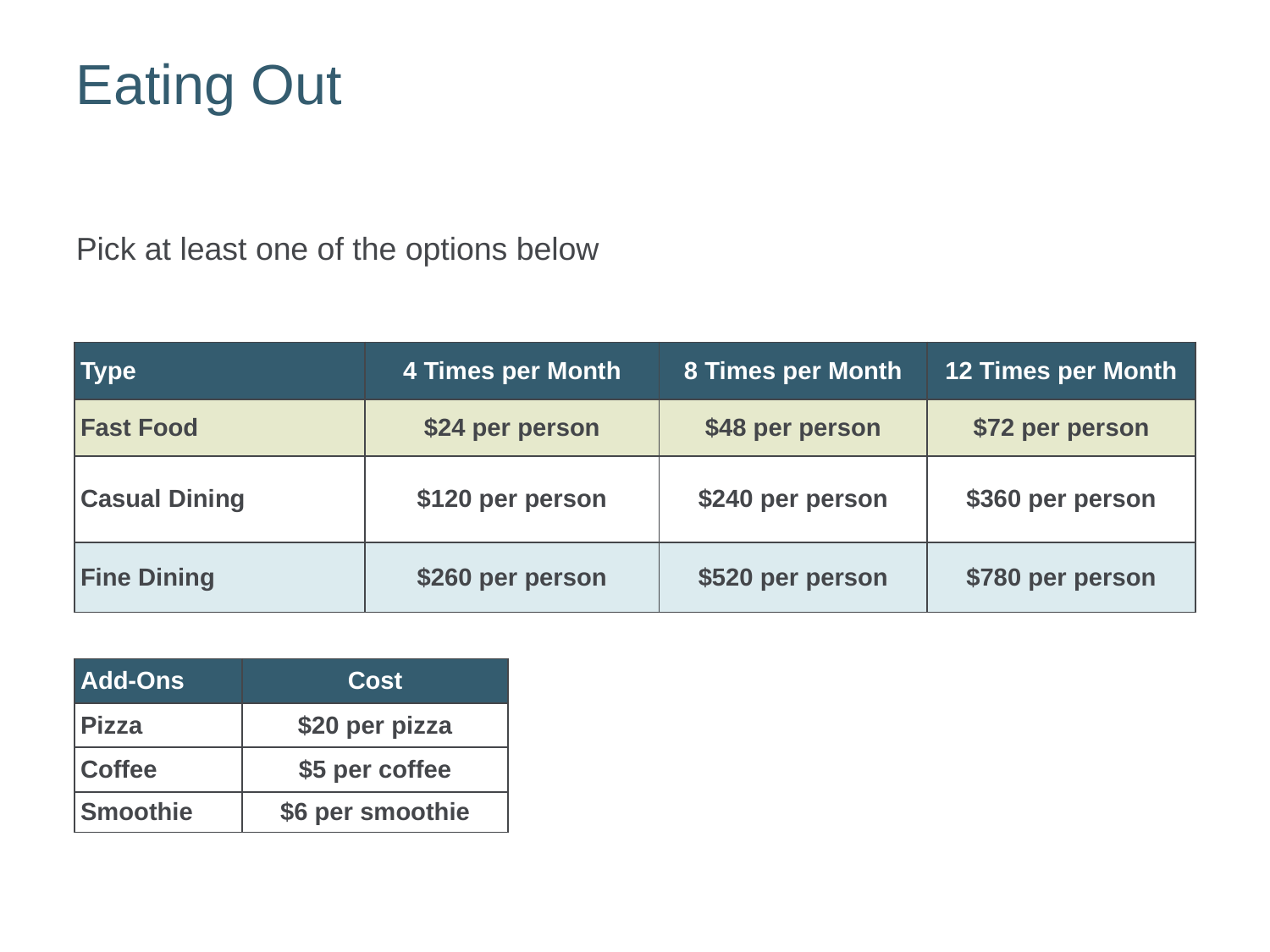

# Eating Out
Pick at least one of the options below
| Type | 4 Times per Month | 8 Times per Month | 12 Times per Month |
| --- | --- | --- | --- |
| Fast Food | $24 per person | $48 per person | $72 per person |
| Casual Dining | $120 per person | $240 per person | $360 per person |
| Fine Dining | $260 per person | $520 per person | $780 per person |
| Add-Ons | Cost |
| --- | --- |
| Pizza | $20 per pizza |
| Coffee | $5 per coffee |
| Smoothie | $6 per smoothie |